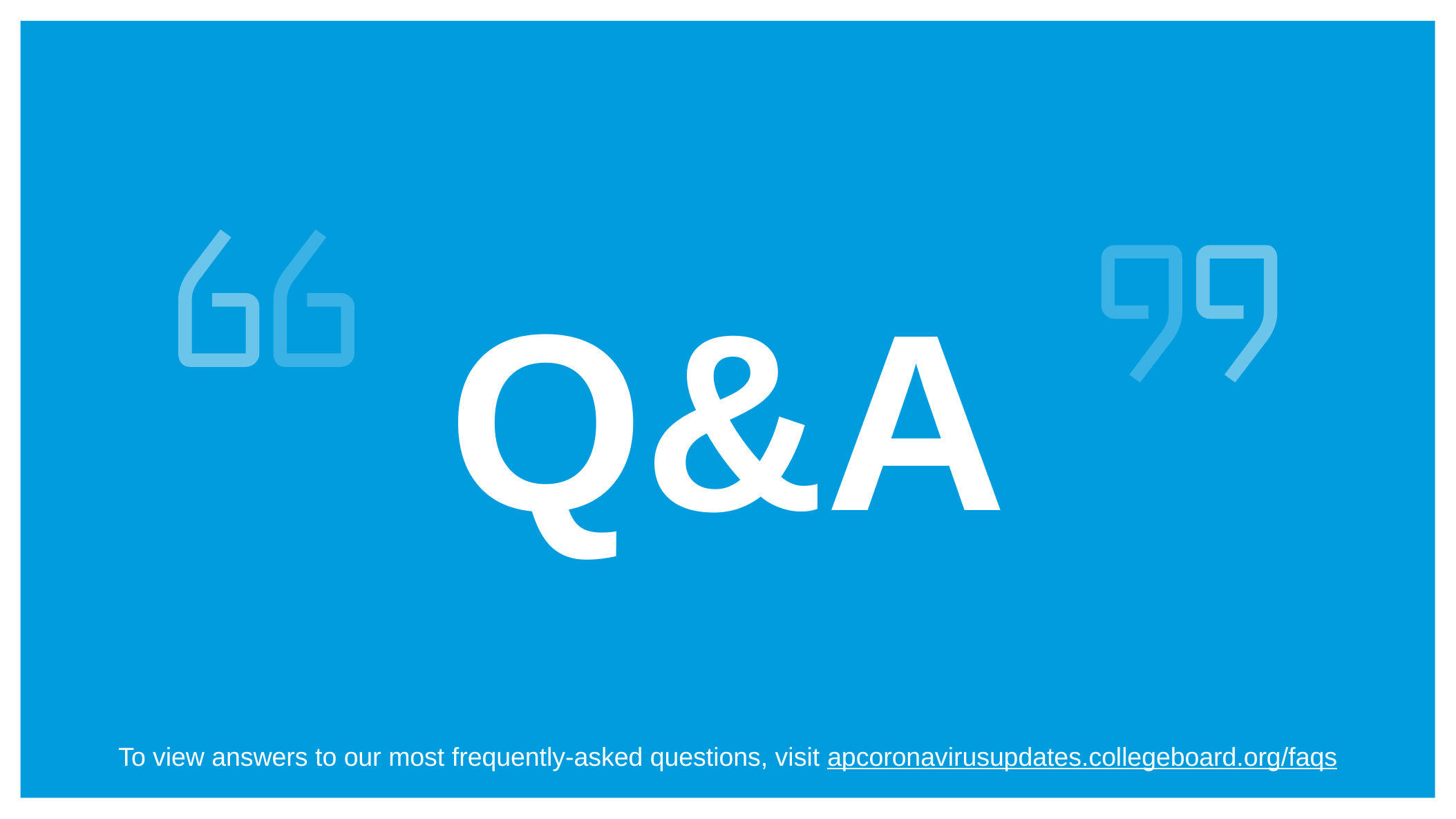

# Q&A
To view answers to our most frequently-asked questions, visit apcoronavirusupdates.collegeboard.org/faqs